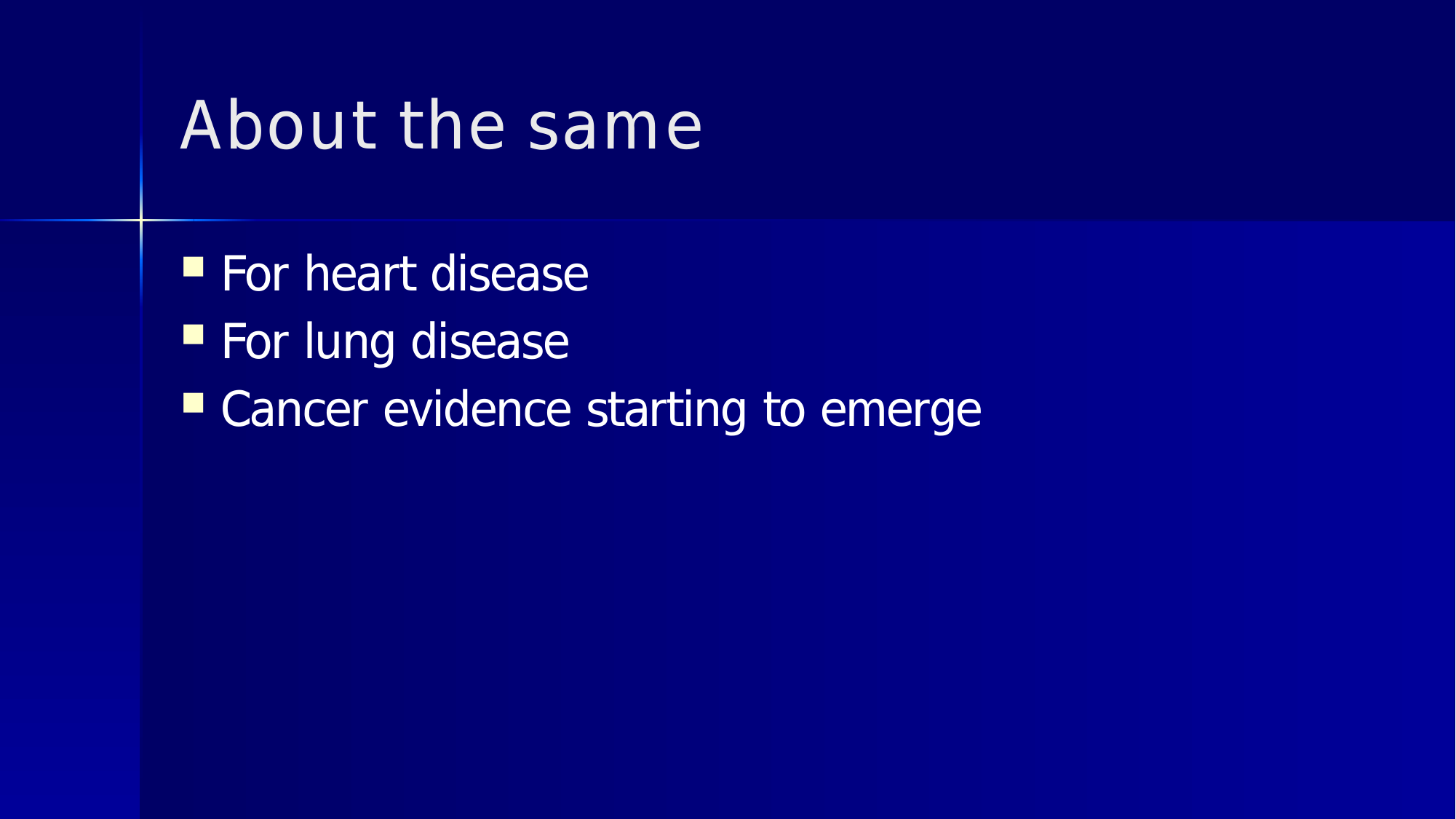

# About the same
For heart disease
For lung disease
Cancer evidence starting to emerge